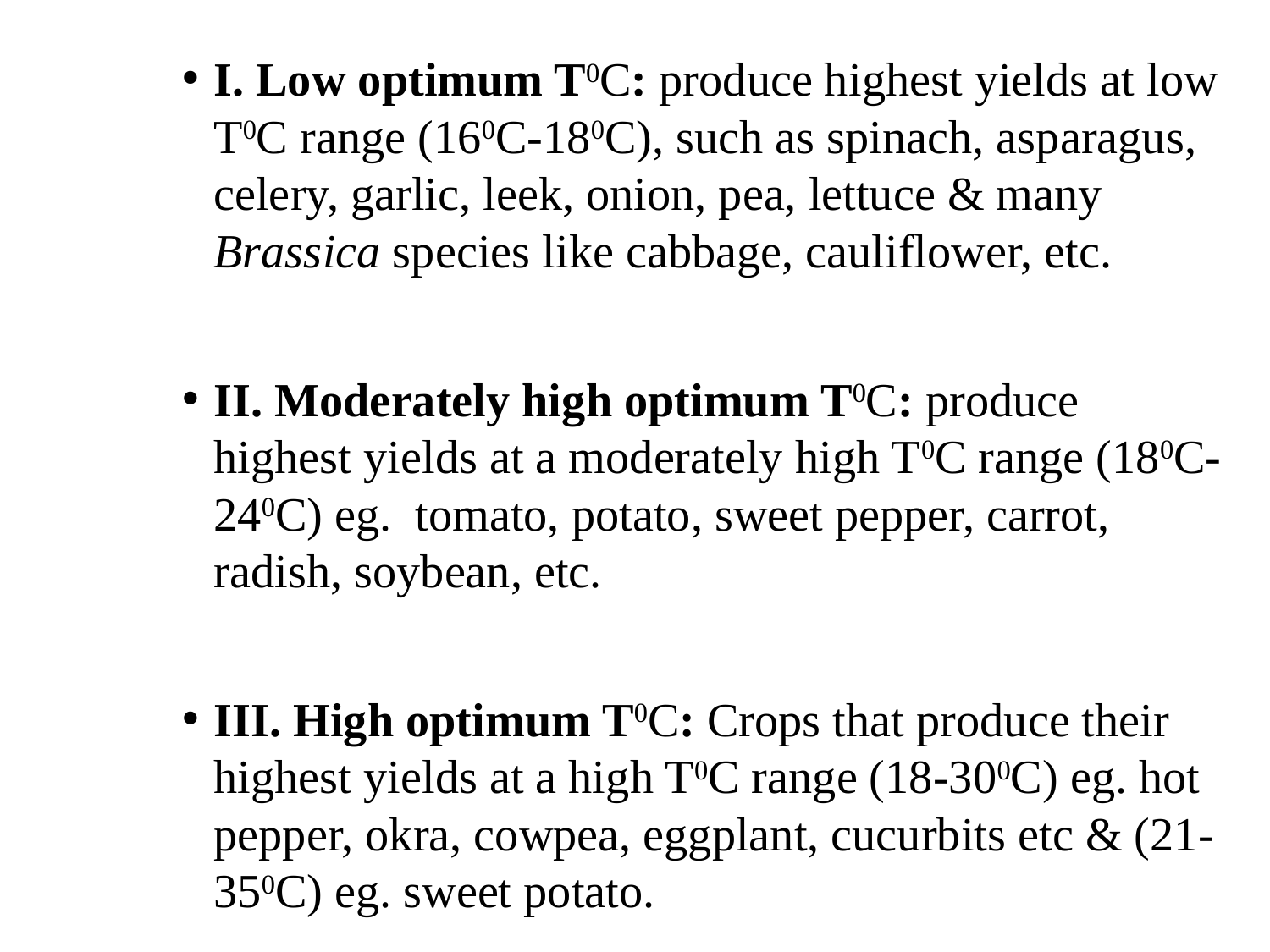

I. Low optimum T0C: produce highest yields at low T0C range (160C-180C), such as spinach, asparagus, celery, garlic, leek, onion, pea, lettuce & many Brassica species like cabbage, cauliflower, etc.

II. Moderately high optimum T0C: produce highest yields at a moderately high T0C range (180C-240C) eg.  tomato, potato, sweet pepper, carrot, radish, soybean, etc.

III. High optimum T0C: Crops that produce their highest yields at a high T0C range (18-300C) eg. hot pepper, okra, cowpea, eggplant, cucurbits etc & (21-350C) eg. sweet potato.